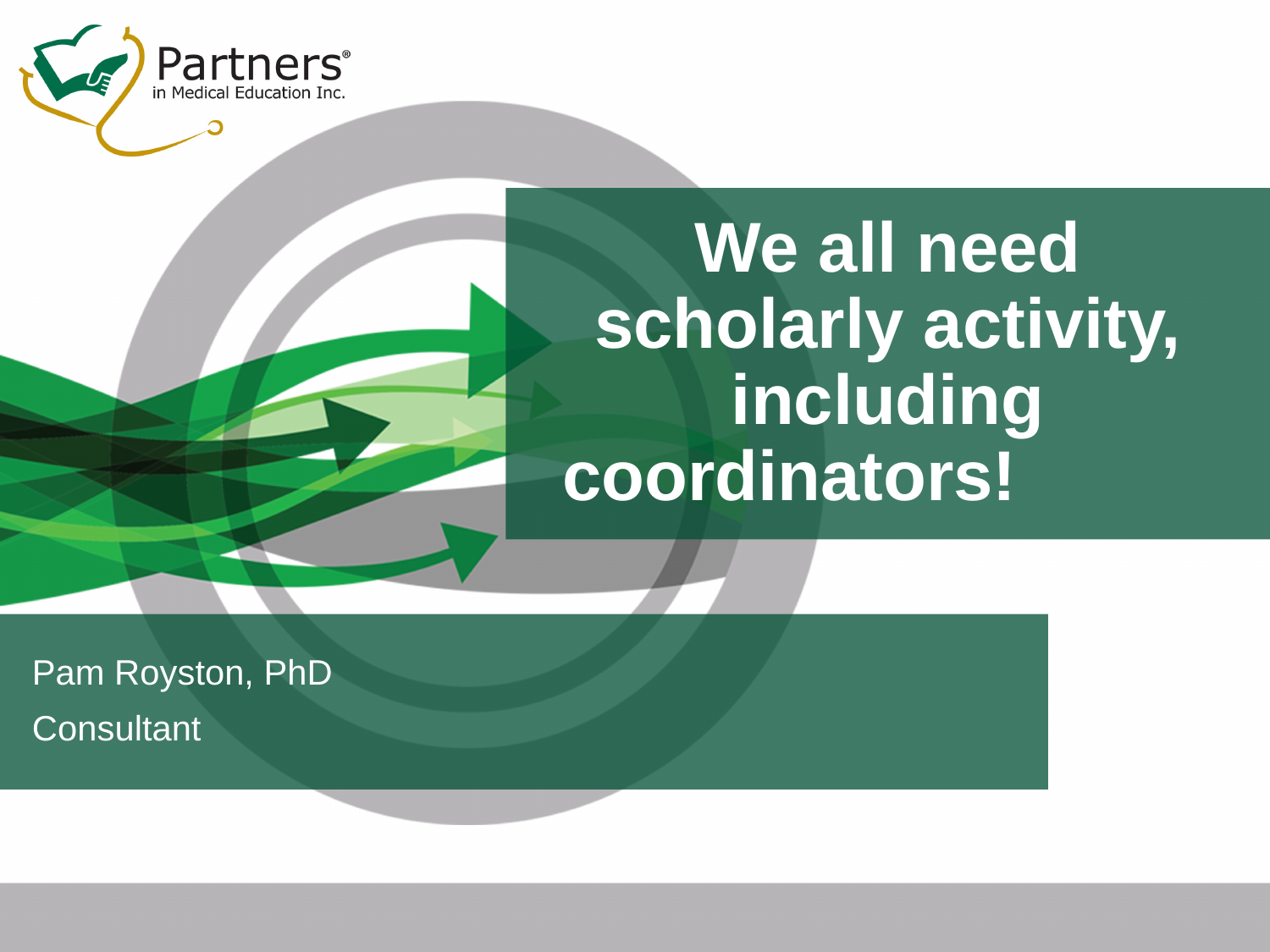

# We all need scholarly activity, including coordinators!
Pam Royston, PhD
Consultant